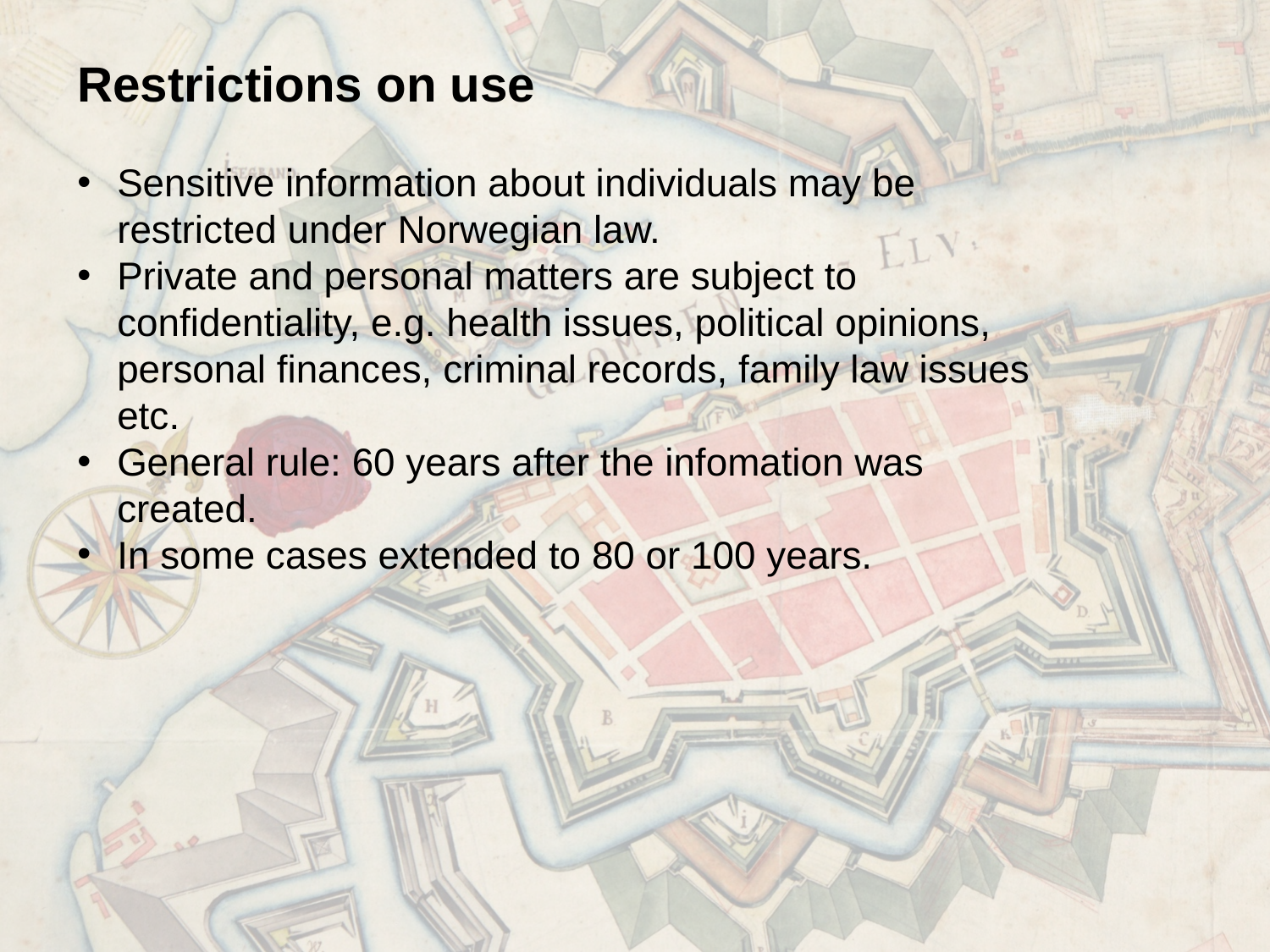

Restrictions on use

Sensitive information about individuals may be restricted under Norwegian law.
Private and personal matters are subject to confidentiality, e.g. health issues, political opinions, personal finances, criminal records, family law issues etc.
General rule: 60 years after the infomation was created.
In some cases extended to 80 or 100 years.